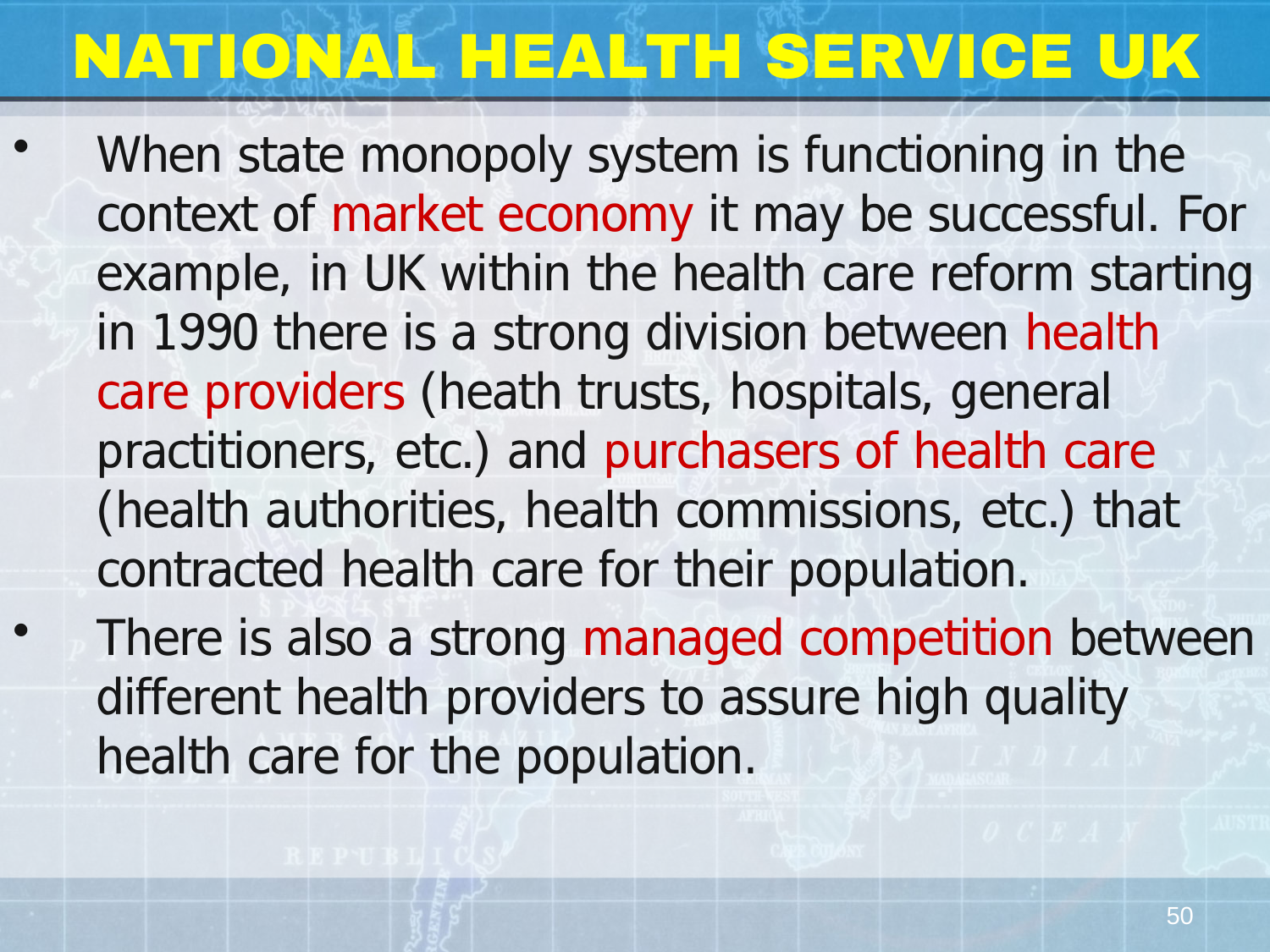

# NATIONAL HEALTH SERVICE UK
When state monopoly system is functioning in the context of market economy it may be successful. For example, in UK within the health care reform starting in 1990 there is a strong division between health care providers (heath trusts, hospitals, general practitioners, etc.) and purchasers of health care  (health authorities, health commissions, etc.) that contracted health care for their population.
There is also a strong managed competition between different health providers to assure high quality health care for the population.
50